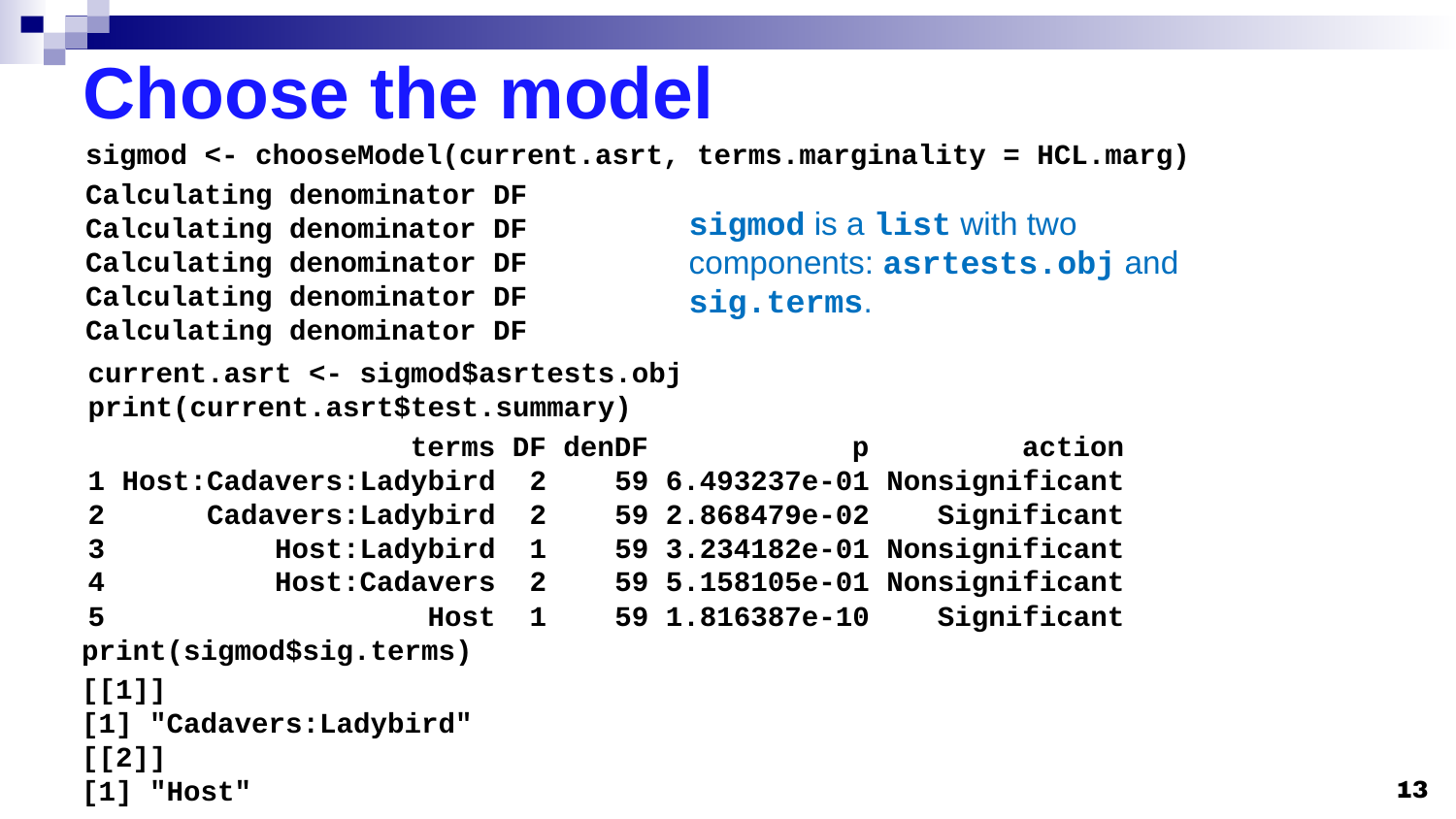

# Choose the model
sigmod <- chooseModel(current.asrt, terms.marginality = HCL.marg)
Calculating denominator DF
Calculating denominator DF
Calculating denominator DF
Calculating denominator DF
Calculating denominator DF
sigmod is a list with two components: asrtests.obj and sig.terms.
current.asrt <- sigmod$asrtests.obj
print(current.asrt$test.summary)
                   terms DF denDF            p         action
1 Host:Cadavers:Ladybird  2    59 6.493237e-01 Nonsignificant
2      Cadavers:Ladybird  2    59 2.868479e-02    Significant
3          Host:Ladybird  1    59 3.234182e-01 Nonsignificant
4          Host:Cadavers  2    59 5.158105e-01 Nonsignificant
5                   Host  1    59 1.816387e-10    Significant
print(sigmod$sig.terms)
[[1]]
[1] "Cadavers:Ladybird"
[[2]]
[1] "Host"
13